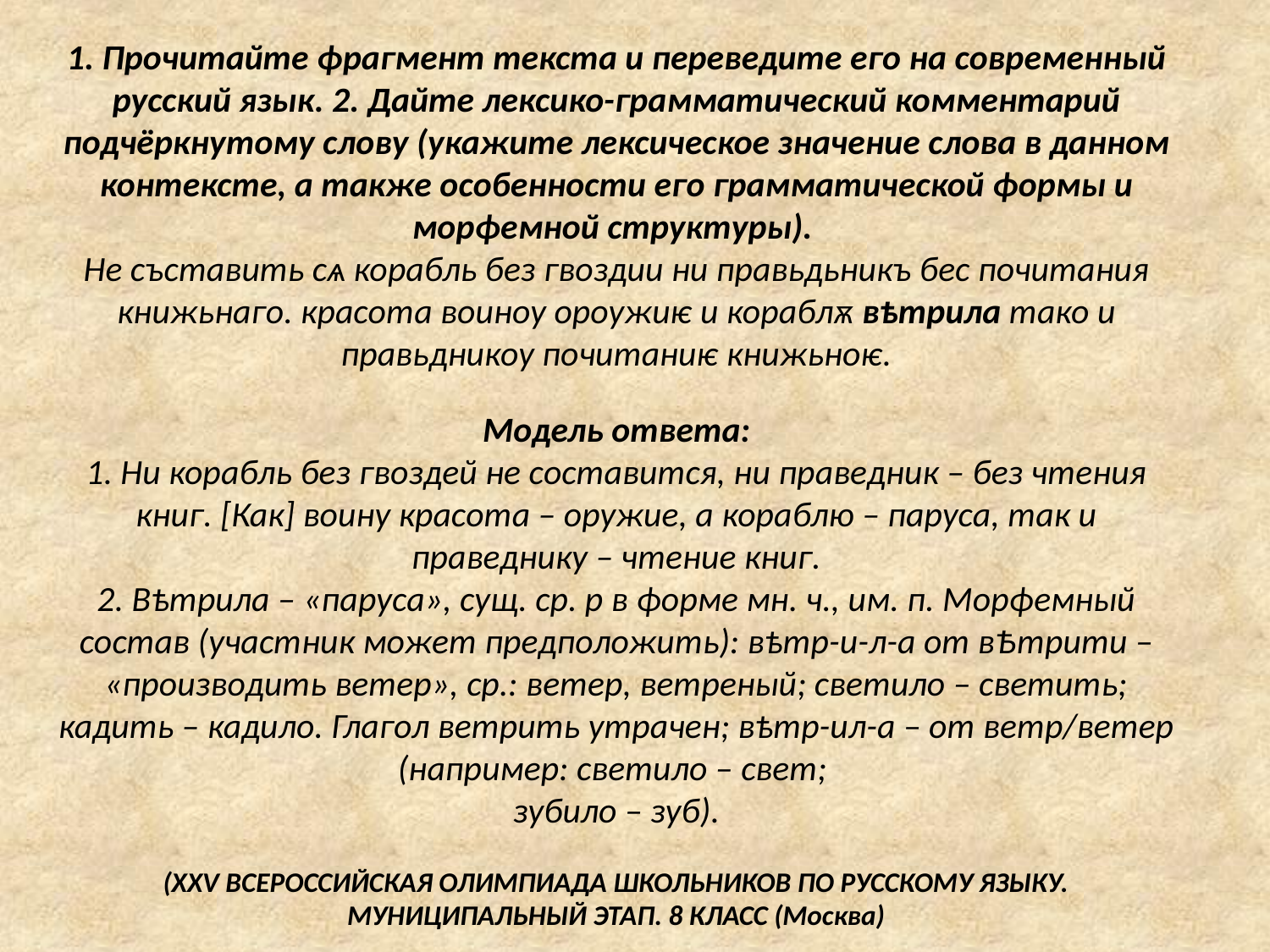

# 1. Прочитайте фрагмент текста и переведите его на современный русский язык. 2. Дайте лексико-грамматический комментарий подчёркнутому слову (укажите лексическое значение слова в данном контексте, а также особенности его грамматической формы и морфемной структуры). Не съставить сѧ корабль без гвоздии ни правьдьникъ бес почитания книжьнаго. красота воиноу ороужиѥ и кораблѫ вѣтрила тако и правьдникоу почитаниѥ книжьноѥ. Модель ответа: 1. Ни корабль без гвоздей не составится, ни праведник – без чтения книг. [Как] воину красота – оружие, а кораблю – паруса, так и праведнику – чтение книг. 2. Вѣтрила – «паруса», сущ. ср. р в форме мн. ч., им. п. Морфемный состав (участник может предположить): вѣтр-и-л-а от вѢтрити – «производить ветер», ср.: ветер, ветреный; светило – светить; кадить – кадило. Глагол ветрить утрачен; вѣтр-ил-а – от ветр/ветер (например: светило – свет; зубило – зуб). (ХXV ВСЕРОССИЙСКАЯ ОЛИМПИАДА ШКОЛЬНИКОВ ПО РУССКОМУ ЯЗЫКУ. МУНИЦИПАЛЬНЫЙ ЭТАП. 8 КЛАСС (Москва)